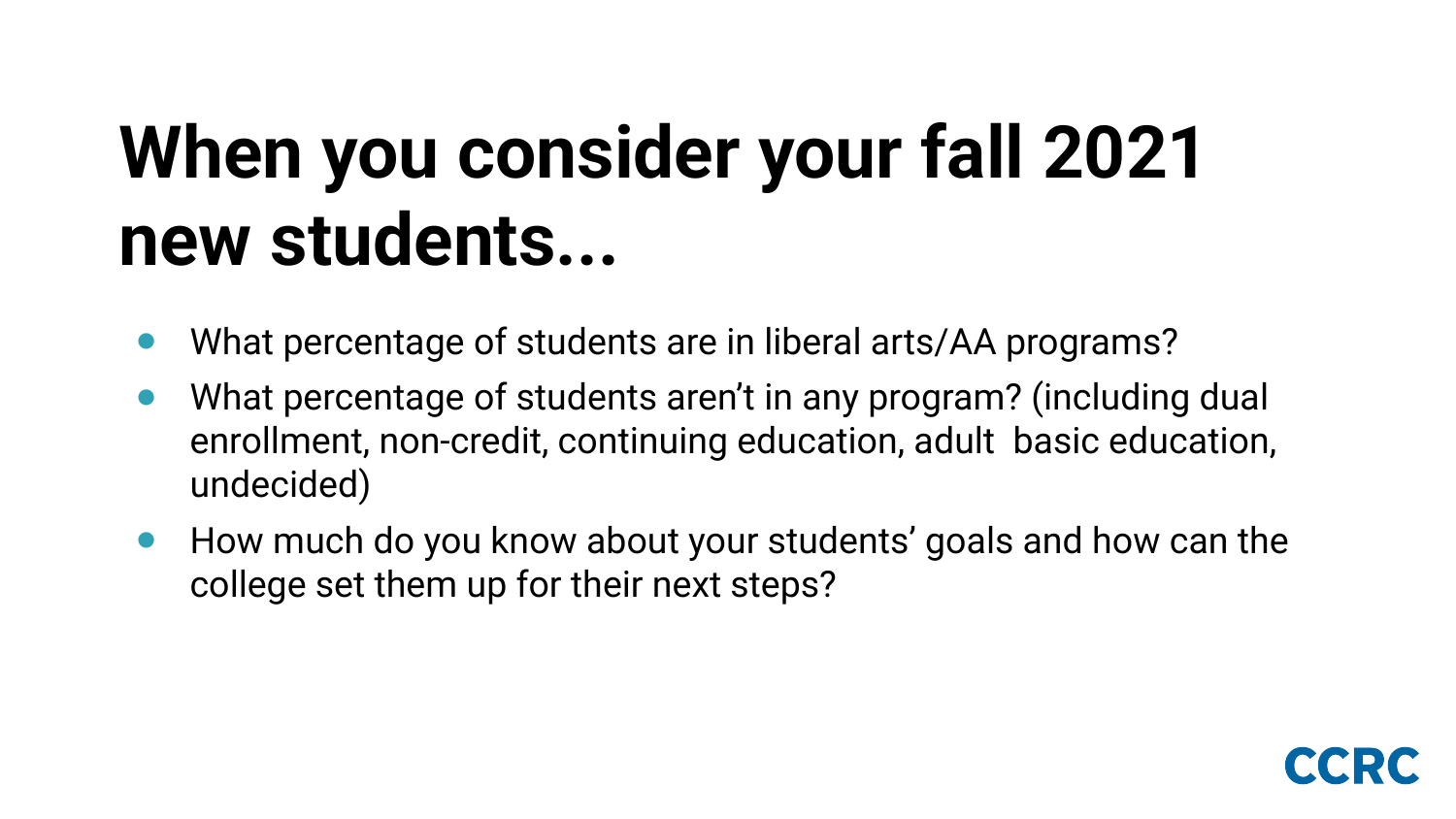

# When you consider your fall 2021 new students...
What percentage of students are in liberal arts/AA programs?
What percentage of students aren’t in any program? (including dual enrollment, non-credit, continuing education, adult  basic education, undecided)
How much do you know about your students’ goals and how can the college set them up for their next steps?